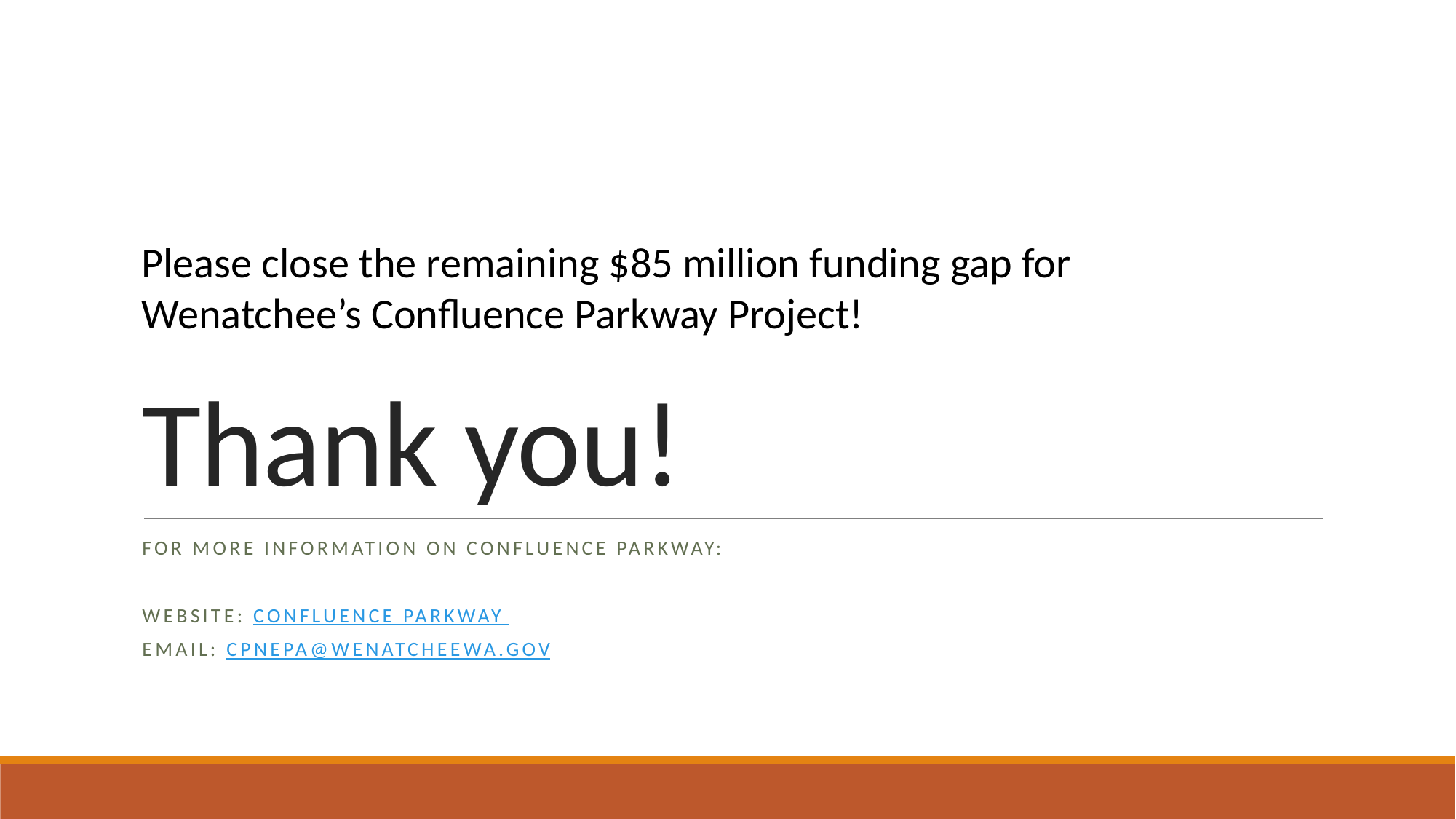

# Thank you!
Please close the remaining $85 million funding gap for Wenatchee’s Confluence Parkway Project!
For more information on confluence parkway:

Website: Confluence parkway
Email: cpnepa@wenatcheewa.gov